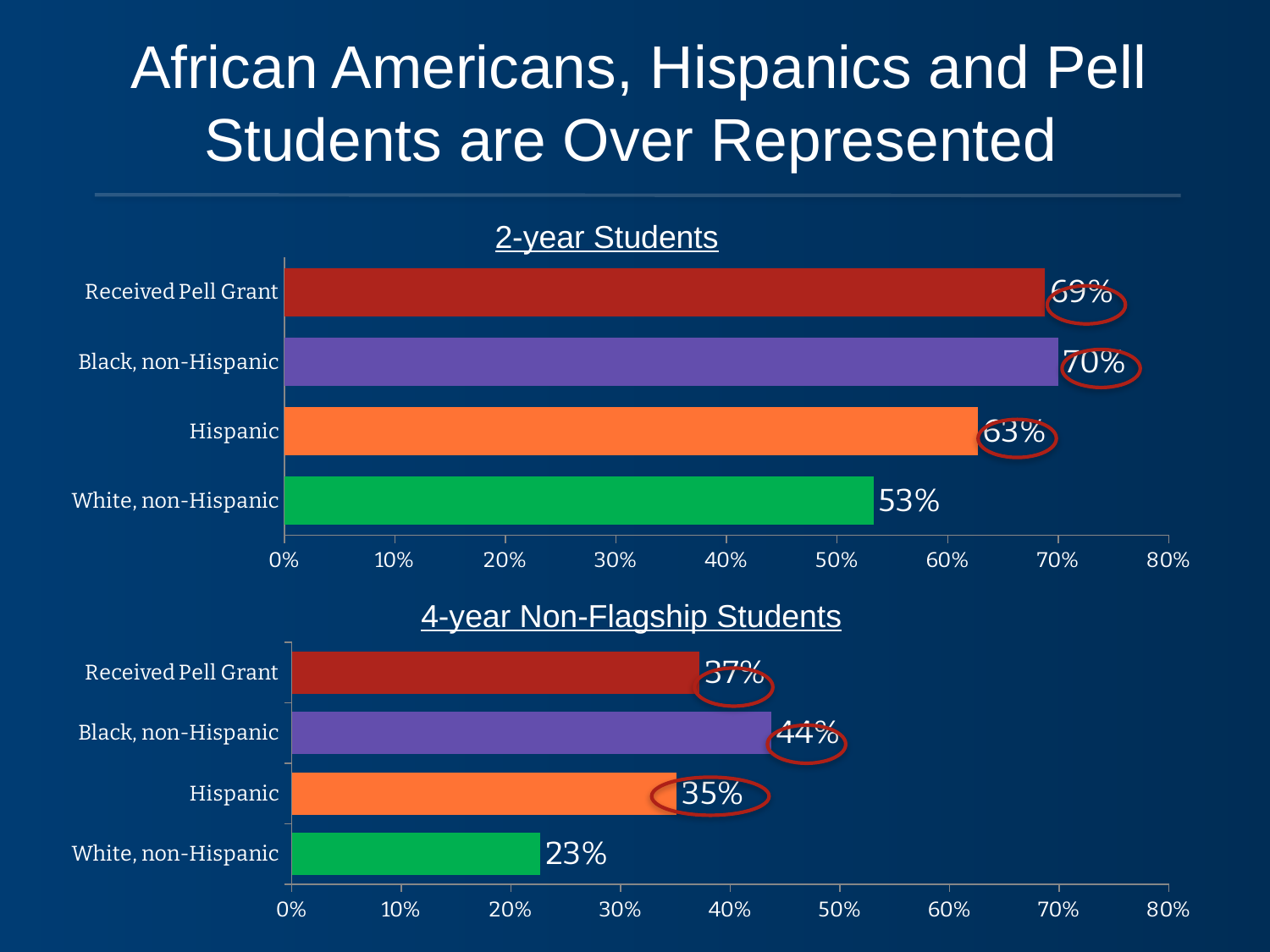

# African Americans, Hispanics and Pell Students are Over Represented
2-year Students

### Chart

| Category |  |
|---|---|
| White, non-Hispanic | 0.532761578044597 |
| Hispanic | 0.627005347593583 |
| Black, non-Hispanic | 0.700250312891114 |
| Received Pell Grant | 0.688098671728739 |

4-year Non-Flagship Students

### Chart

| Category |  |
|---|---|
| White, non-Hispanic | 0.226857414201264 |
| Hispanic | 0.350993377483444 |
| Black, non-Hispanic | 0.437411369480348 |
| Received Pell Grant | 0.371909758893995 |